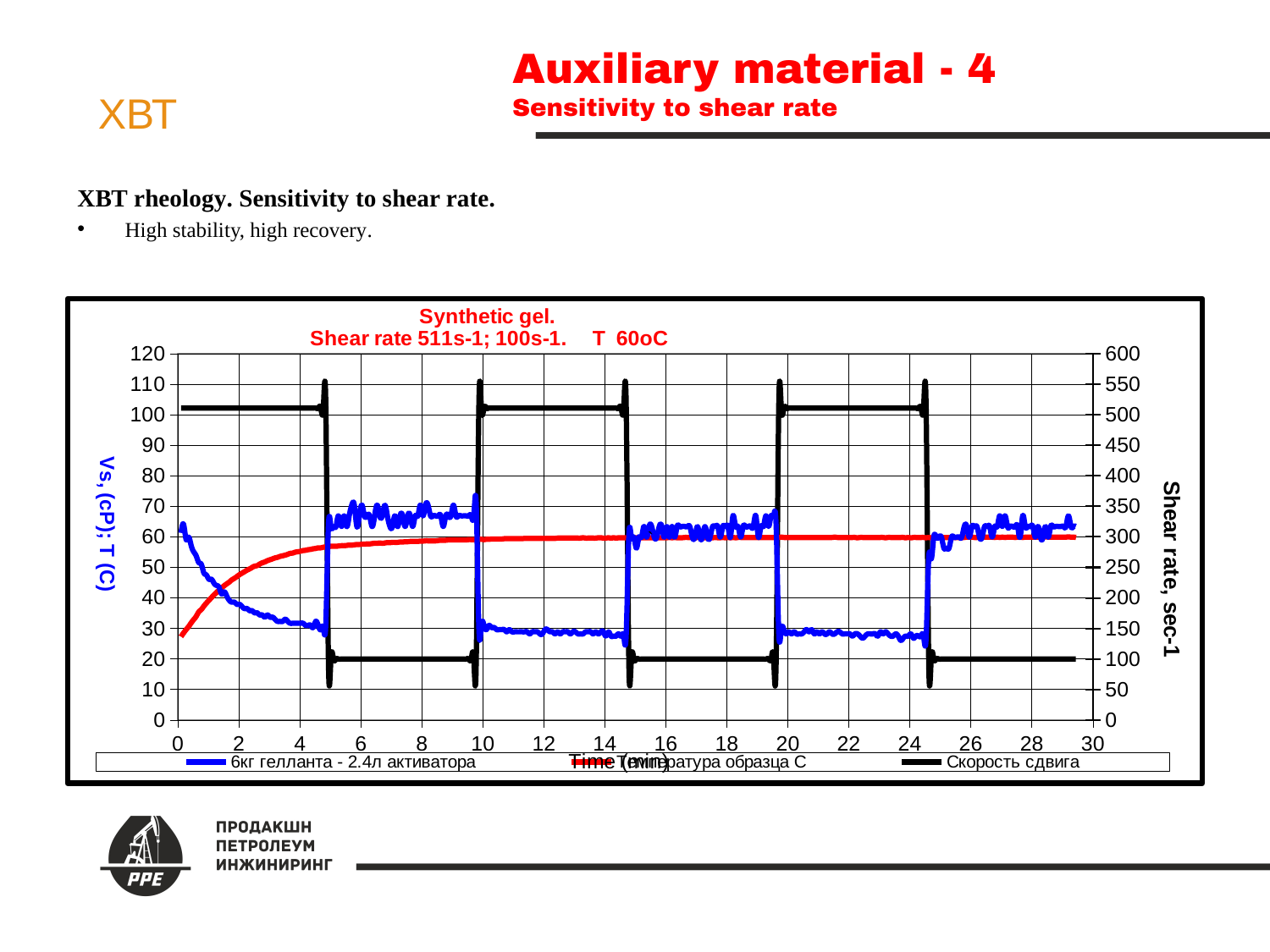

Auxiliary material - 4
Sensitivity to shear rate
ХВТ
ХВТ rheology. Sensitivity to shear rate.
High stability, high recovery.

### Chart: Synthetic gel.
Shear rate 511s-1; 100s-1.     Т  60oC

| Category |  |  |  |
|---|---|---|---|